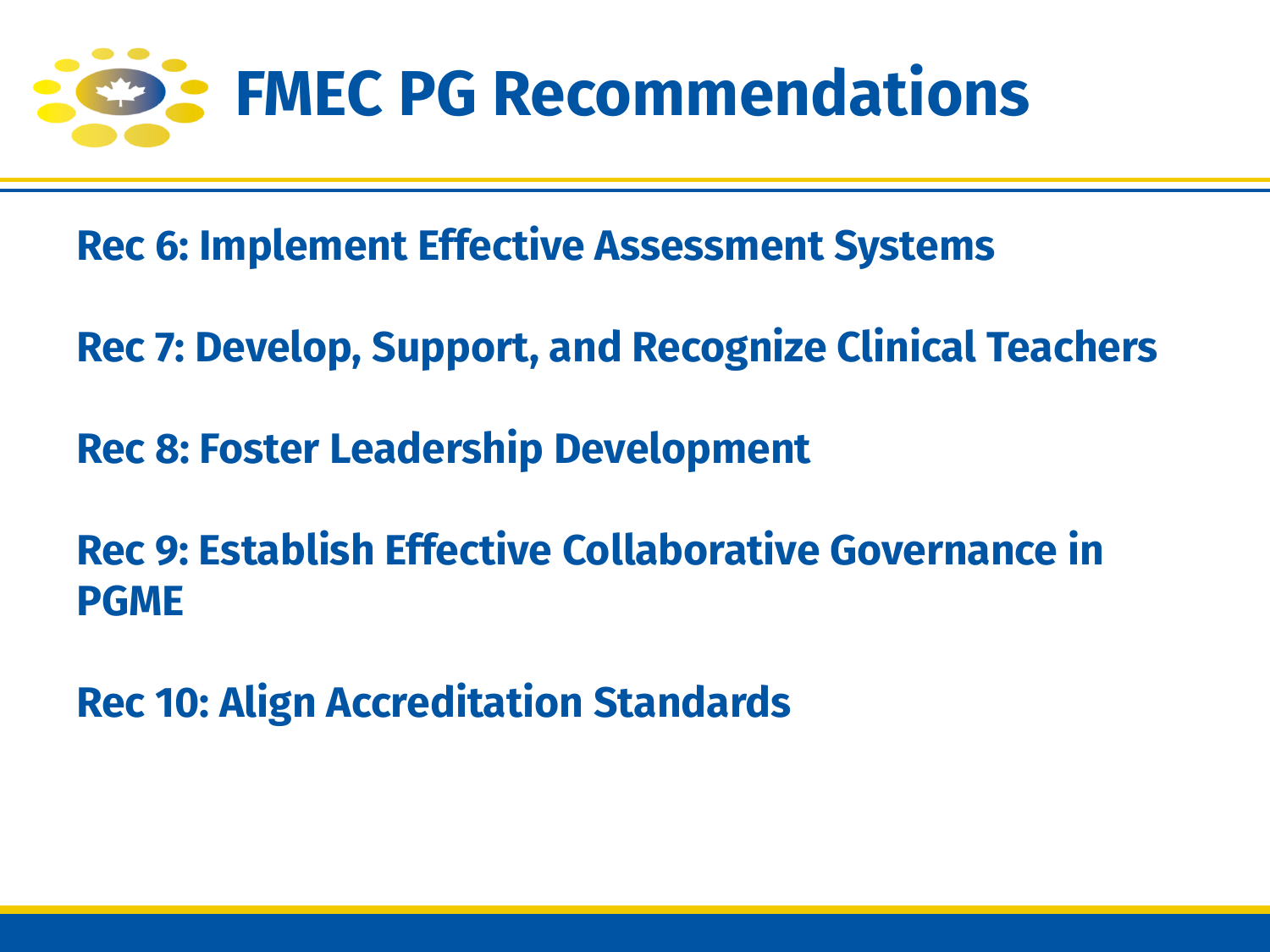

# FMEC PG Recommendations
Rec 6: Implement Effective Assessment Systems
Rec 7: Develop, Support, and Recognize Clinical Teachers
Rec 8: Foster Leadership Development
Rec 9: Establish Effective Collaborative Governance in PGME
Rec 10: Align Accreditation Standards